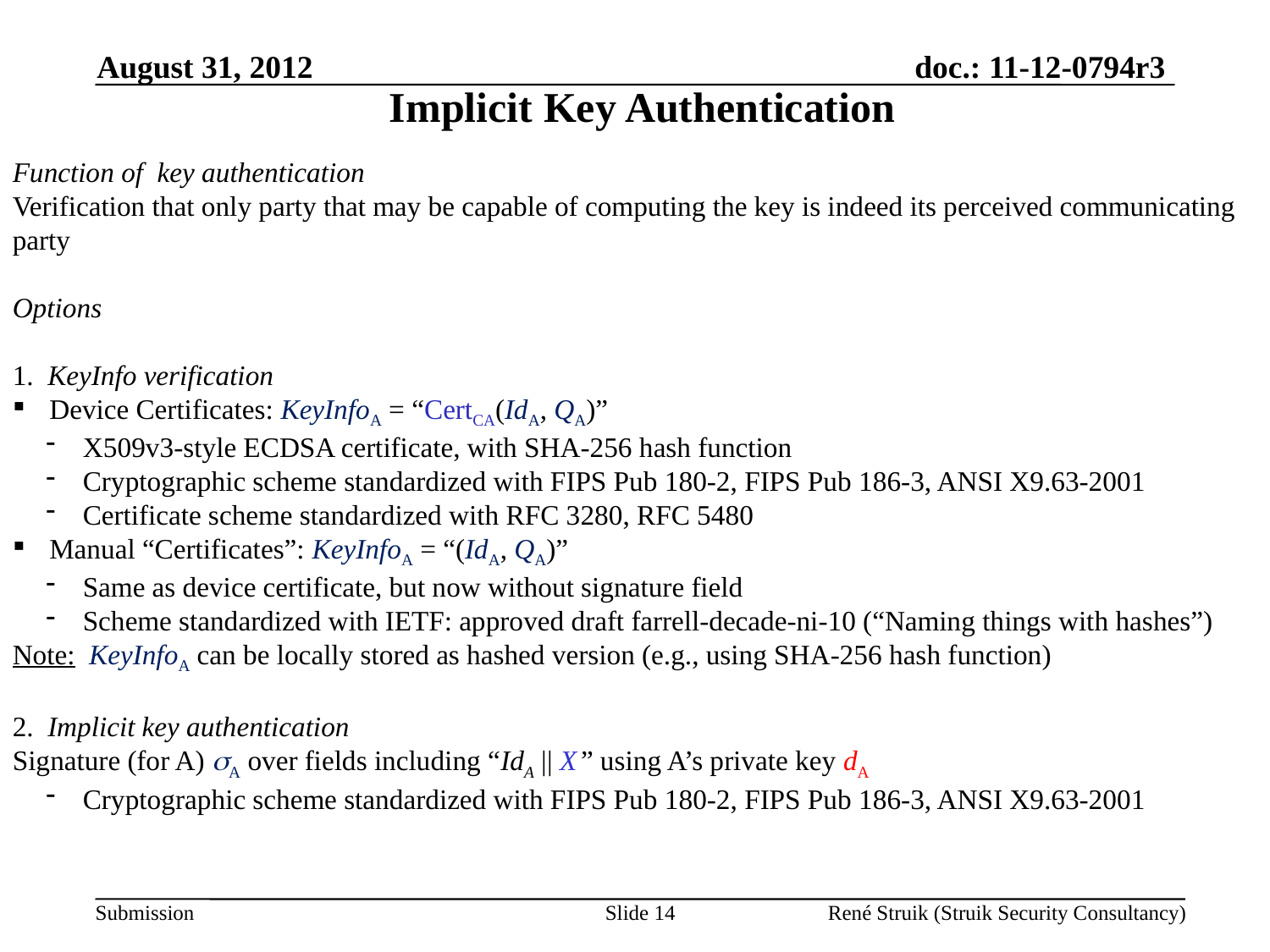

August 31, 2012
Implicit Key Authentication
Function of  key authentication
Verification that only party that may be capable of computing the key is indeed its perceived communicating  party

Options

1.  KeyInfo verification
 Device Certificates: KeyInfoA = “CertCA(IdA, QA)”
 X509v3-style ECDSA certificate, with SHA-256 hash function
 Cryptographic scheme standardized with FIPS Pub 180-2, FIPS Pub 186-3, ANSI X9.63-2001
 Certificate scheme standardized with RFC 3280, RFC 5480
 Manual “Certificates”: KeyInfoA = “(IdA, QA)”
 Same as device certificate, but now without signature field
 Scheme standardized with IETF: approved draft farrell-decade-ni-10 (“Naming things with hashes”)
Note:  KeyInfoA can be locally stored as hashed version (e.g., using SHA-256 hash function)

2.  Implicit key authentication
Signature (for A) σA over fields including “IdA || X ” using A’s private key dA
 Cryptographic scheme standardized with FIPS Pub 180-2, FIPS Pub 186-3, ANSI X9.63-2001
Slide 14
René Struik (Struik Security Consultancy)